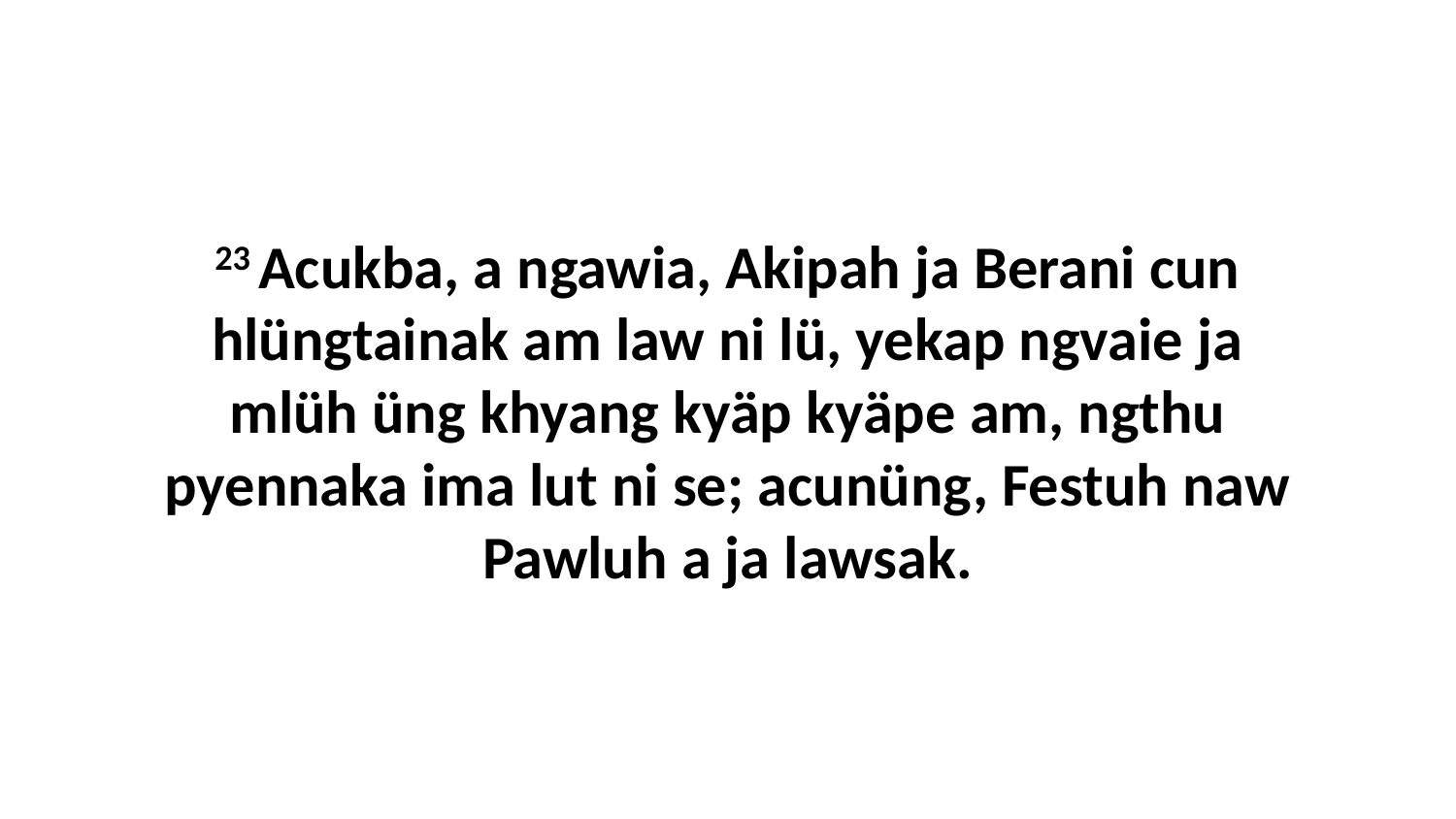

23 Acukba, a ngawia, Akipah ja Berani cun hlüngtainak am law ni lü, yekap ngvaie ja mlüh üng khyang kyäp kyäpe am, ngthu pyennaka ima lut ni se; acunüng, Festuh naw Pawluh a ja lawsak.